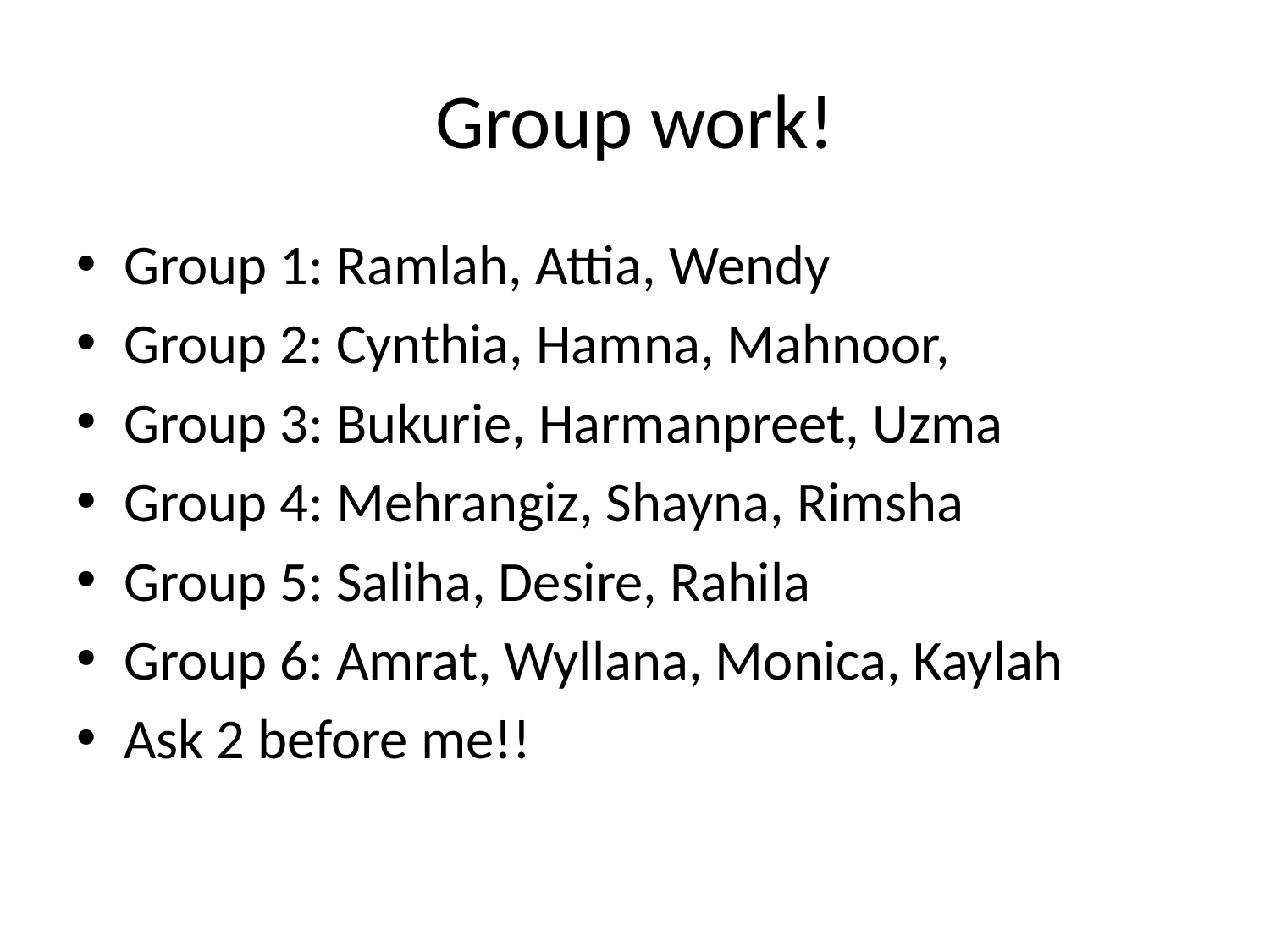

# Group work!
Group 1: Ramlah, Attia, Wendy
Group 2: Cynthia, Hamna, Mahnoor,
Group 3: Bukurie, Harmanpreet, Uzma
Group 4: Mehrangiz, Shayna, Rimsha
Group 5: Saliha, Desire, Rahila
Group 6: Amrat, Wyllana, Monica, Kaylah
Ask 2 before me!!